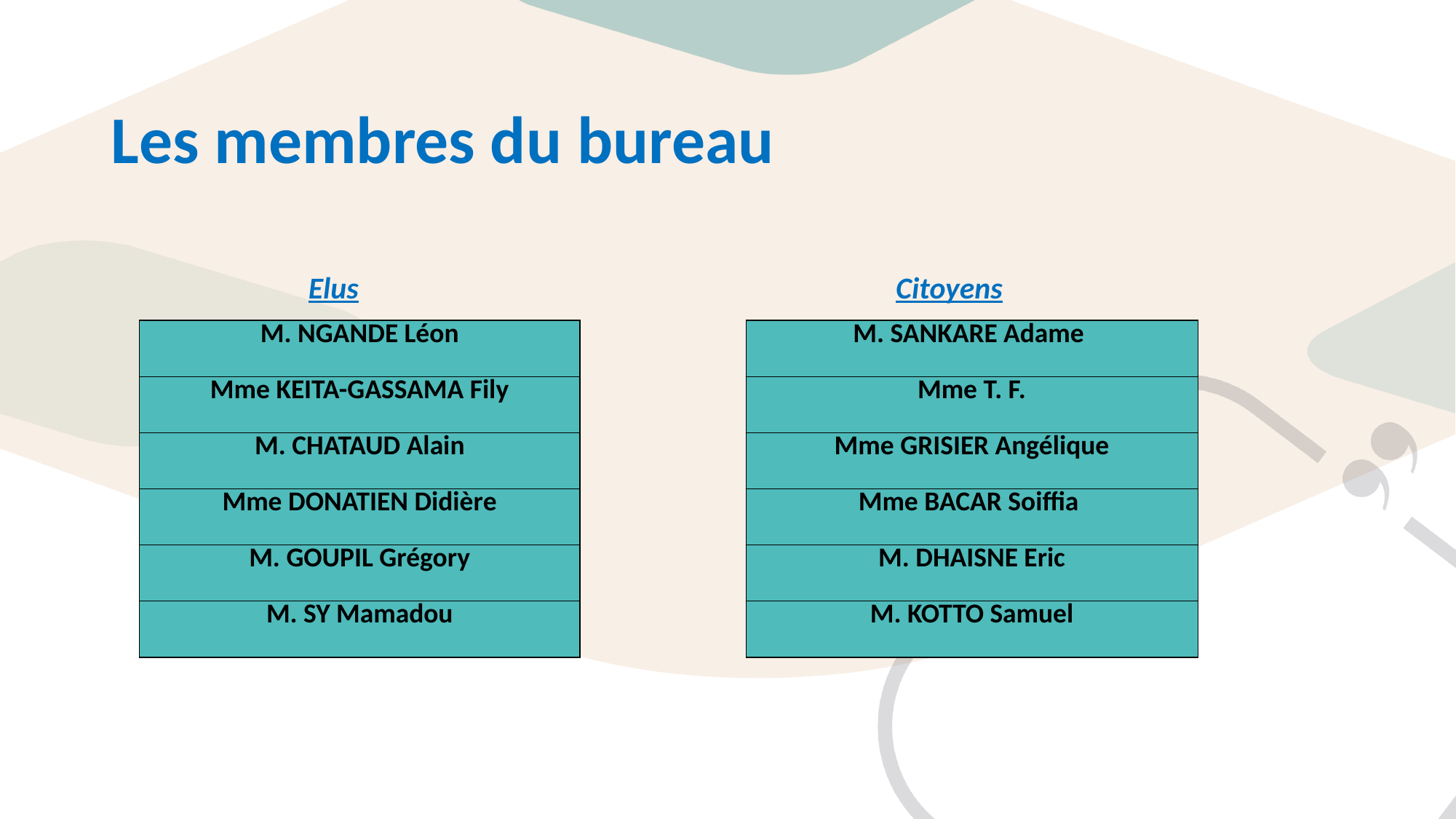

# Les membres du bureau
	Elus					     Citoyens
| M. NGANDE Léon |
| --- |
| Mme KEITA-GASSAMA Fily |
| M. CHATAUD Alain |
| Mme DONATIEN Didière |
| M. GOUPIL Grégory |
| M. SY Mamadou |
| M. SANKARE Adame |
| --- |
| Mme T. F. |
| Mme GRISIER Angélique |
| Mme BACAR Soiffia |
| M. DHAISNE Eric |
| M. KOTTO Samuel |